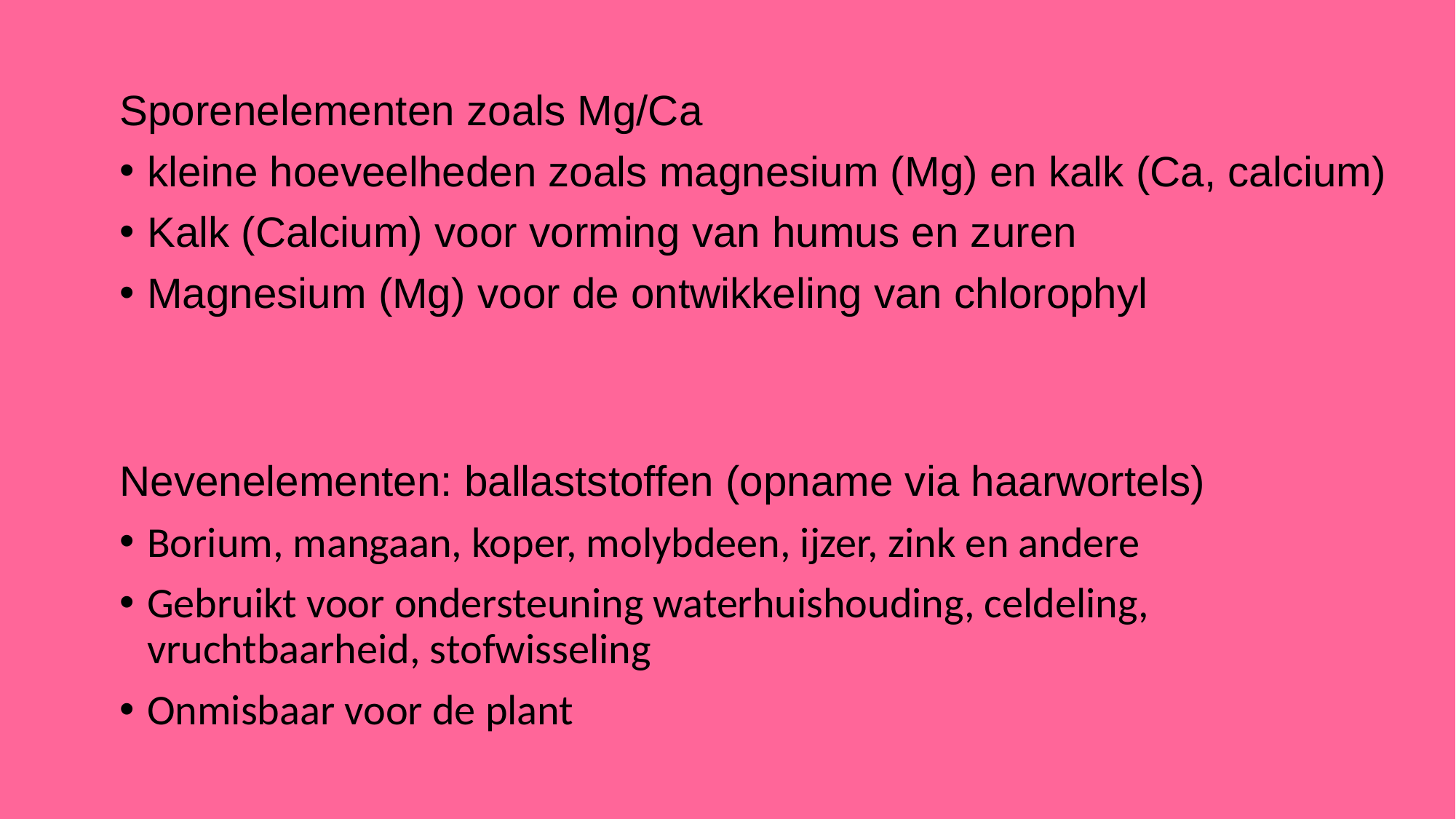

Sporenelementen zoals Mg/Ca
kleine hoeveelheden zoals magnesium (Mg) en kalk (Ca, calcium)
Kalk (Calcium) voor vorming van humus en zuren
Magnesium (Mg) voor de ontwikkeling van chlorophyl
Nevenelementen: ballaststoffen (opname via haarwortels)
Borium, mangaan, koper, molybdeen, ijzer, zink en andere
Gebruikt voor ondersteuning waterhuishouding, celdeling, vruchtbaarheid, stofwisseling
Onmisbaar voor de plant